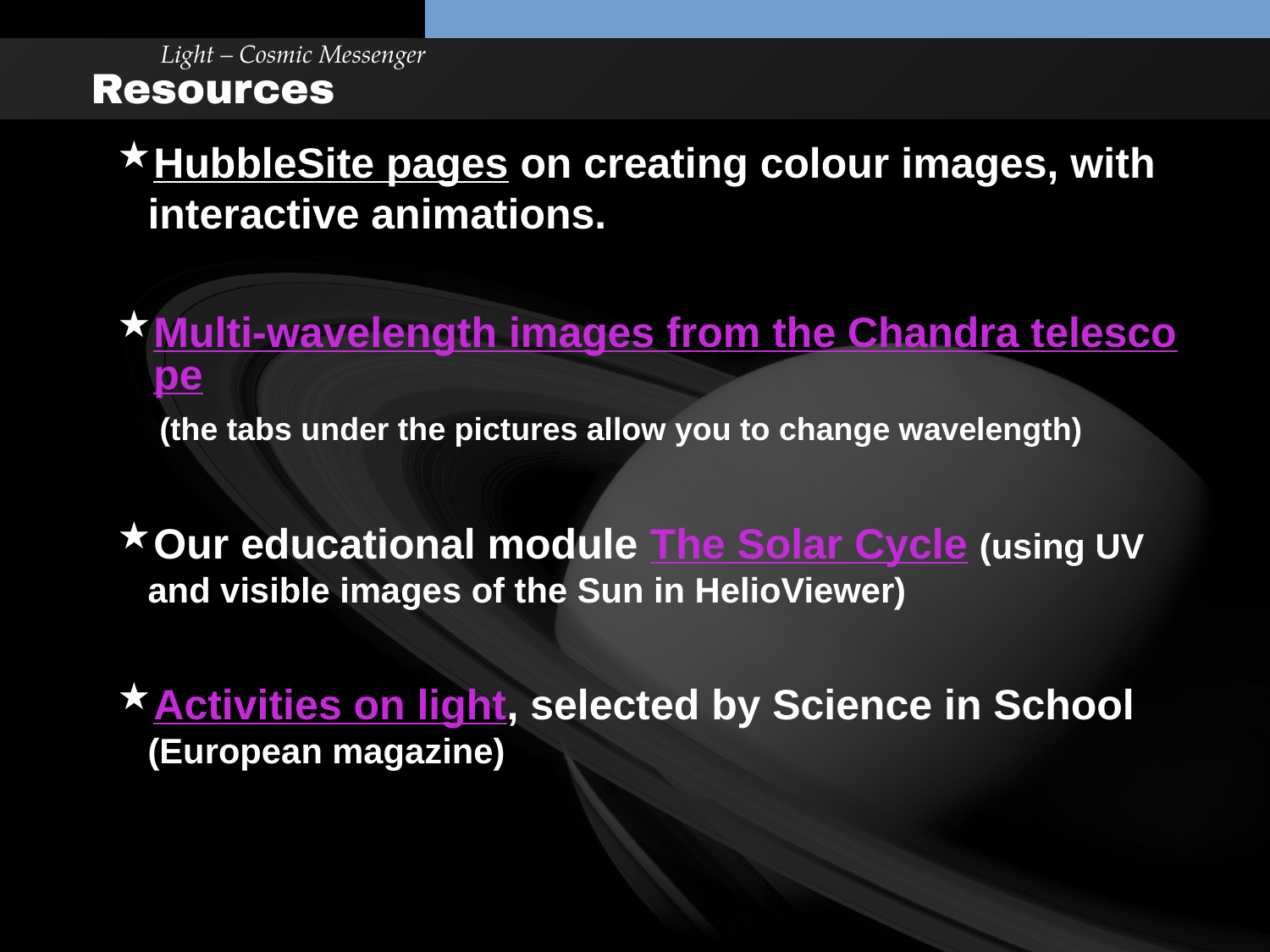

Light – Cosmic Messenger
# Resources
HubbleSite pages on creating colour images, with interactive animations.

Multi-wavelength images from the Chandra telescope (the tabs under the pictures allow you to change wavelength)

Our educational module The Solar Cycle (using UV and visible images of the Sun in HelioViewer)

Activities on light, selected by Science in School (European magazine)